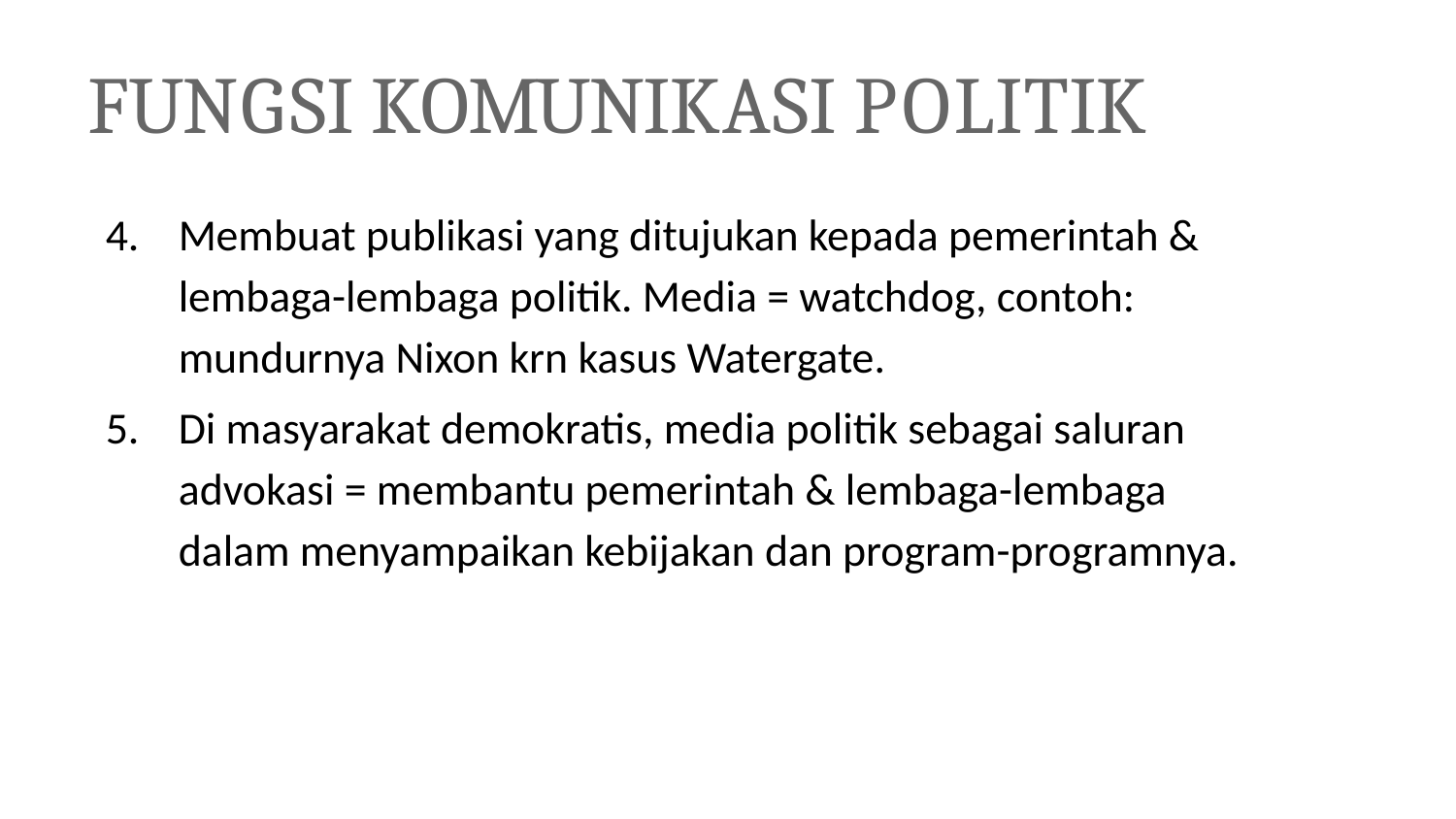

# FUNGSI KOMUNIKASI POLITIK
Membuat publikasi yang ditujukan kepada pemerintah & lembaga-lembaga politik. Media = watchdog, contoh: mundurnya Nixon krn kasus Watergate.
Di masyarakat demokratis, media politik sebagai saluran advokasi = membantu pemerintah & lembaga-lembaga dalam menyampaikan kebijakan dan program-programnya.